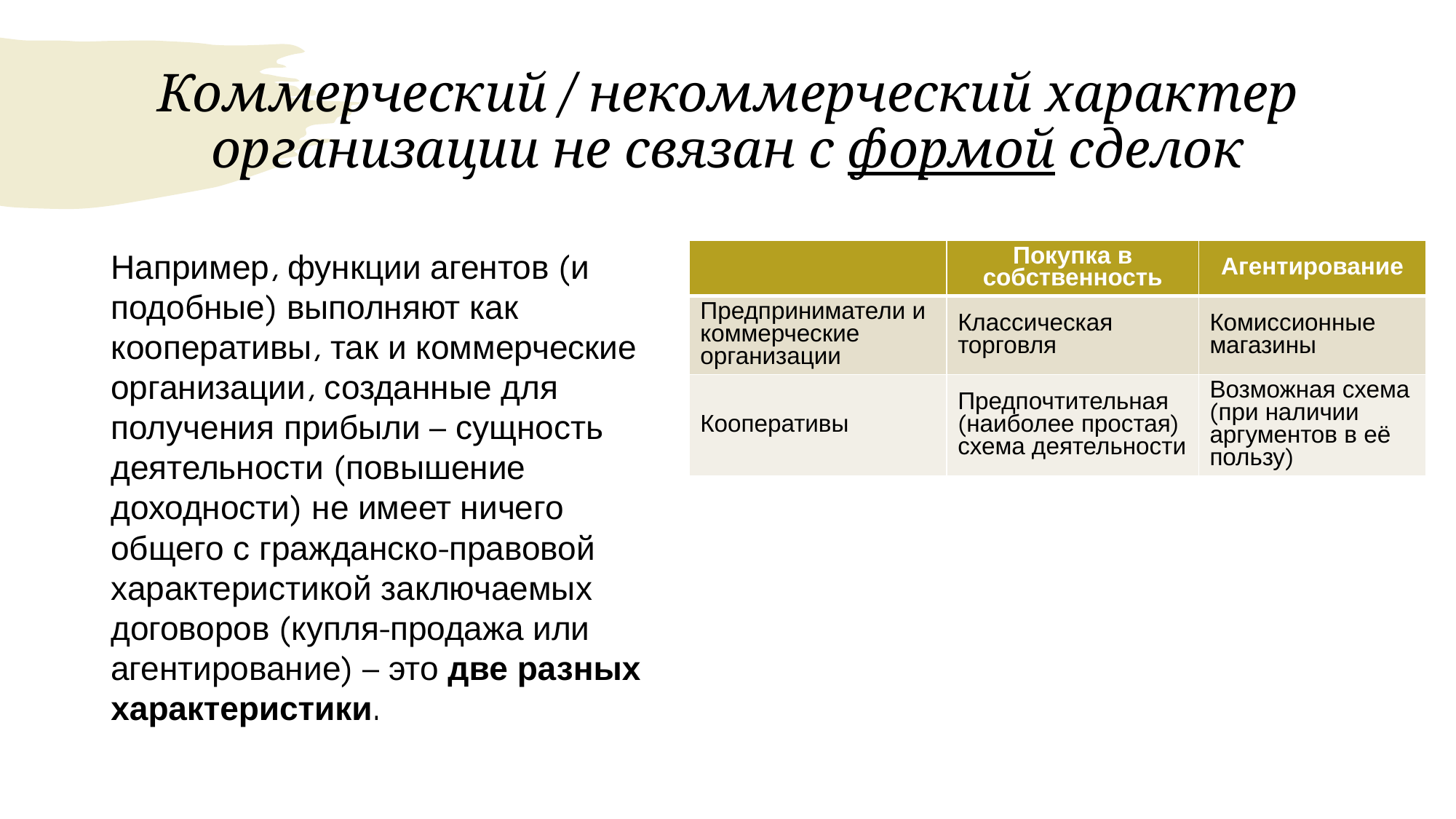

# Коммерческий / некоммерческий характер организации не связан с формой сделок
|  | Покупка в собственность | Агентирование |
| --- | --- | --- |
| Предприниматели и коммерческие организации | Классическая торговля | Комиссионные магазины |
| Кооперативы | Предпочтительная (наиболее простая) схема деятельности | Возможная схема (при наличии аргументов в её пользу) |
Например, функции агентов (и подобные) выполняют как кооперативы, так и коммерческие организации, созданные для получения прибыли – сущность деятельности (повышение доходности) не имеет ничего общего с гражданско-правовой характеристикой заключаемых договоров (купля-продажа или агентирование) – это две разных характеристики.